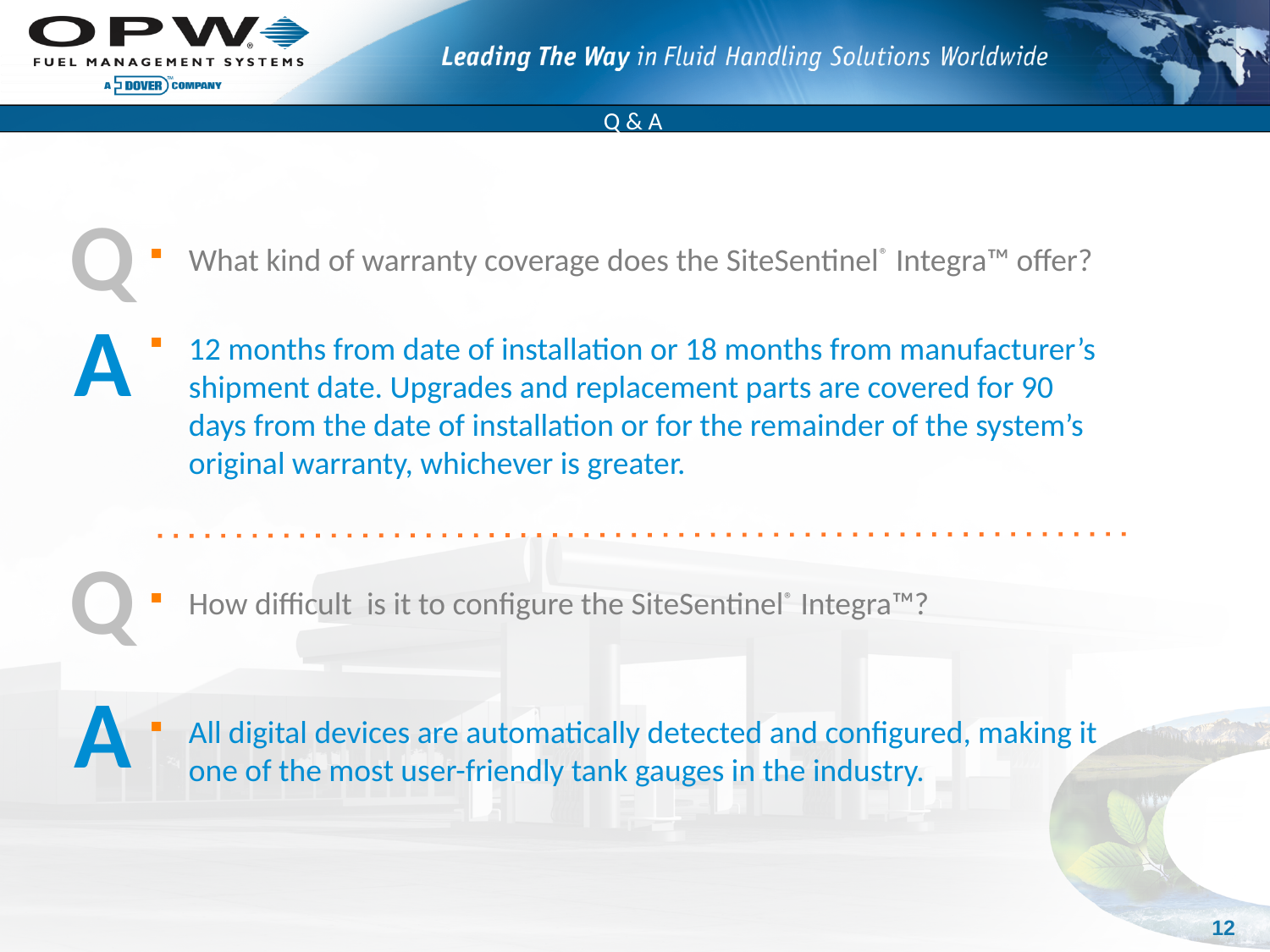

# Q & A
Q
What kind of warranty coverage does the SiteSentinel® Integra™ offer?

12 months from date of installation or 18 months from manufacturer’s shipment date. Upgrades and replacement parts are covered for 90 days from the date of installation or for the remainder of the system’s original warranty, whichever is greater.

How difficult  is it to configure the SiteSentinel® Integra™?
All digital devices are automatically detected and configured, making it one of the most user-friendly tank gauges in the industry.

A
Q
A